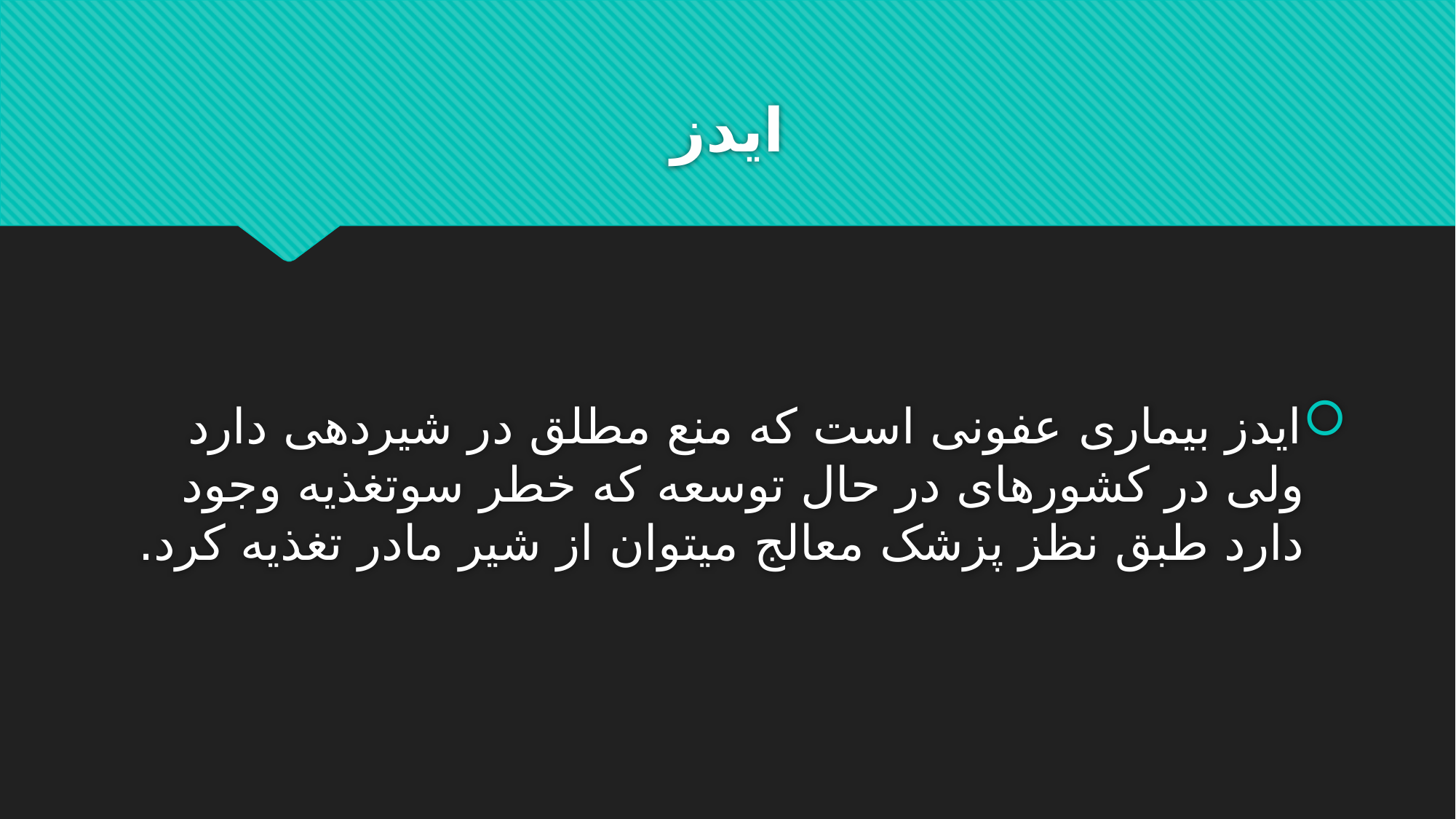

# ایدز
ایدز بیماری عفونی است که منع مطلق در شیردهی دارد ولی در کشورهای در حال توسعه که خطر سوتغذیه وجود دارد طبق نظز پزشک معالج میتوان از شیر مادر تغذیه کرد.